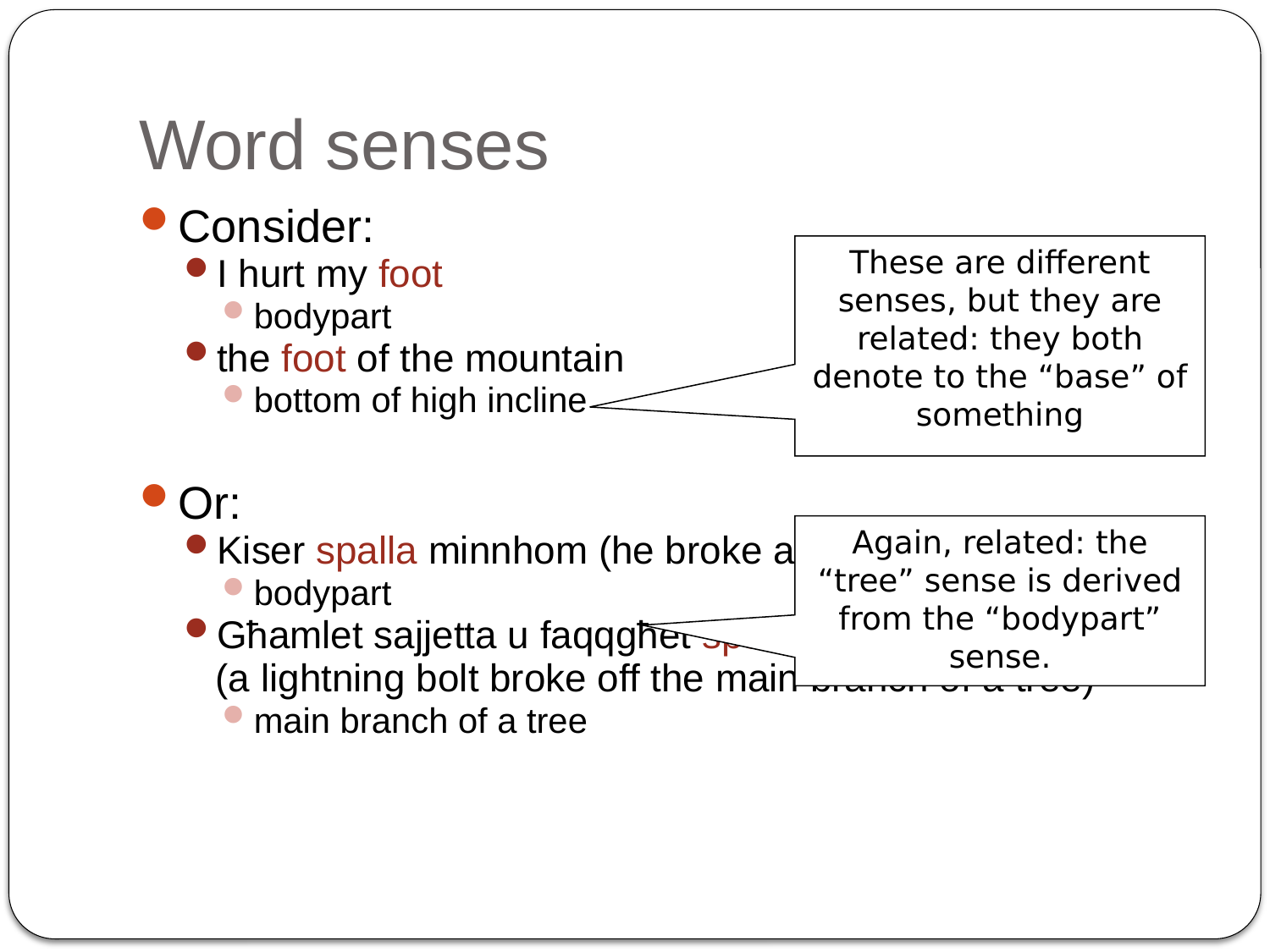

# Word senses
Consider:
I hurt my foot
bodypart
the foot of the mountain
bottom of high incline

Or:
Kiser spalla minnhom (he broke a shoulder)
bodypart
Għamlet sajjetta u faqqgħet spalla mis-siġra
	(a lightning bolt broke off the main branch of a tree)
main branch of a tree

These are different senses, but they are related: they both denote to the “base” of something
Again, related: the “tree” sense is derived from the “bodypart” sense.